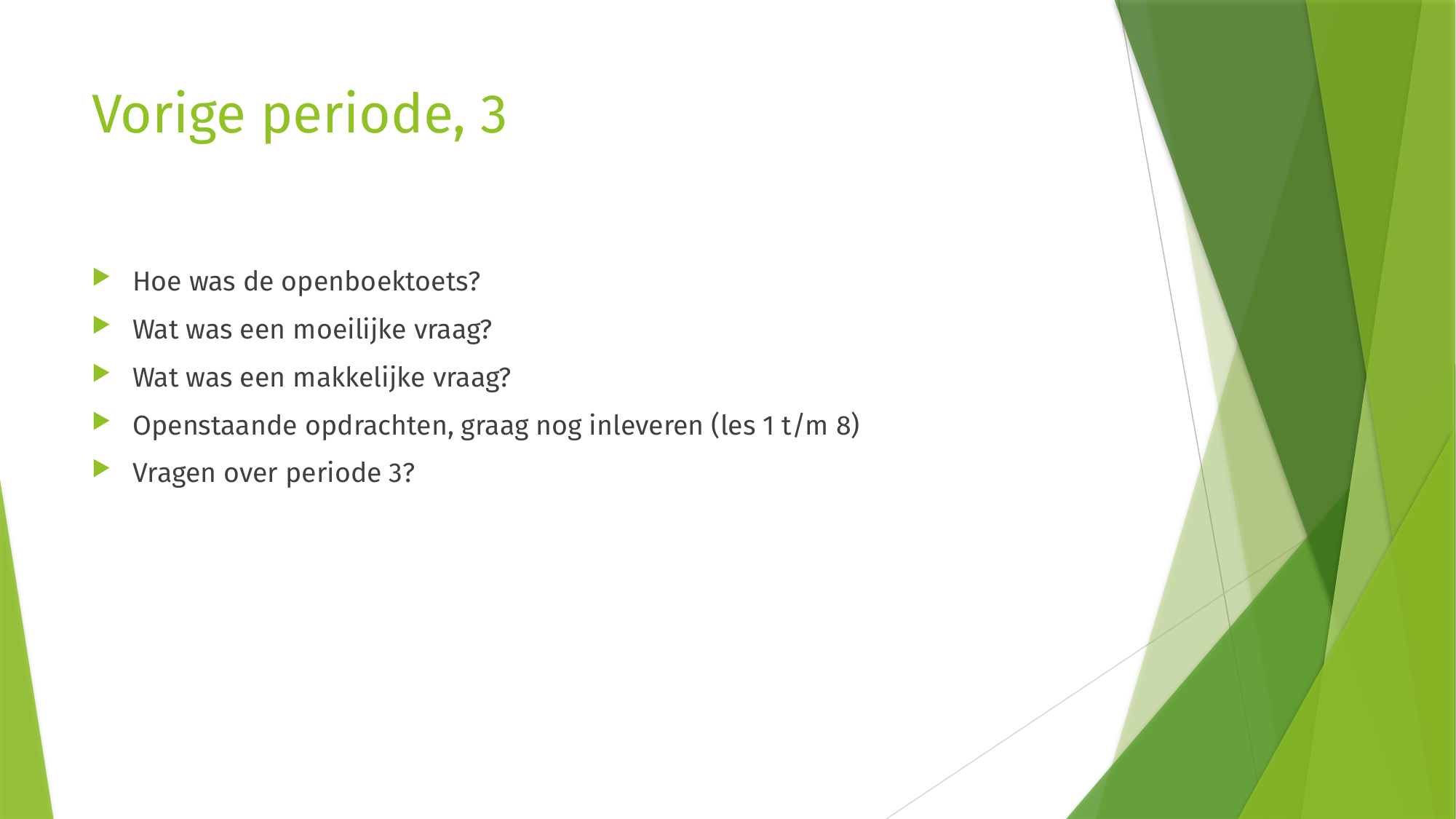

# Vorige periode, 3
Hoe was de openboektoets?
Wat was een moeilijke vraag?
Wat was een makkelijke vraag?
Openstaande opdrachten, graag nog inleveren (les 1 t/m 8)
Vragen over periode 3?